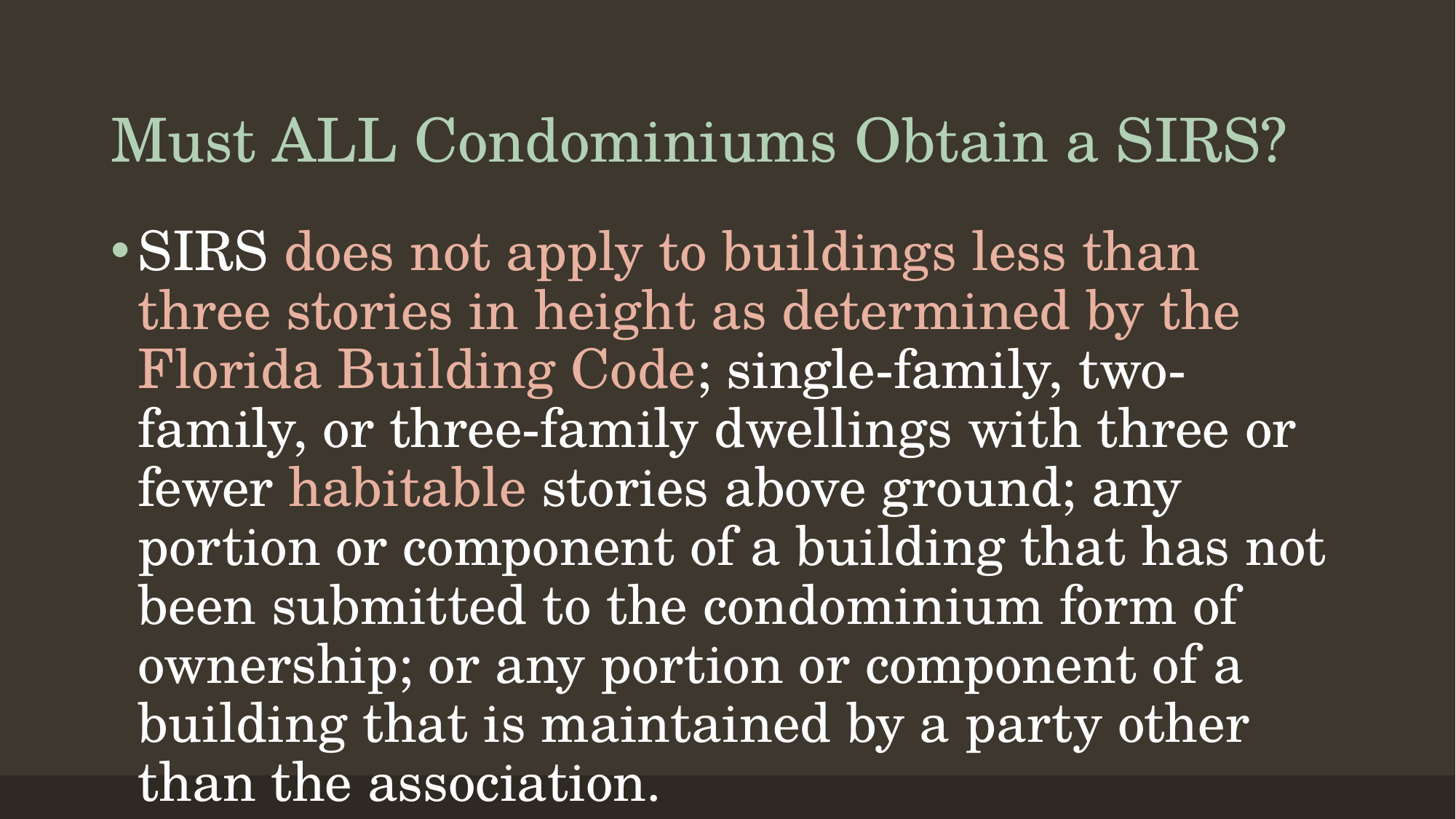

# Must ALL Condominiums Obtain a SIRS?
SIRS does not apply to buildings less than three stories in height as determined by the Florida Building Code; single-family, two-family, or three-family dwellings with three or fewer habitable stories above ground; any portion or component of a building that has not been submitted to the condominium form of ownership; or any portion or component of a building that is maintained by a party other than the association.